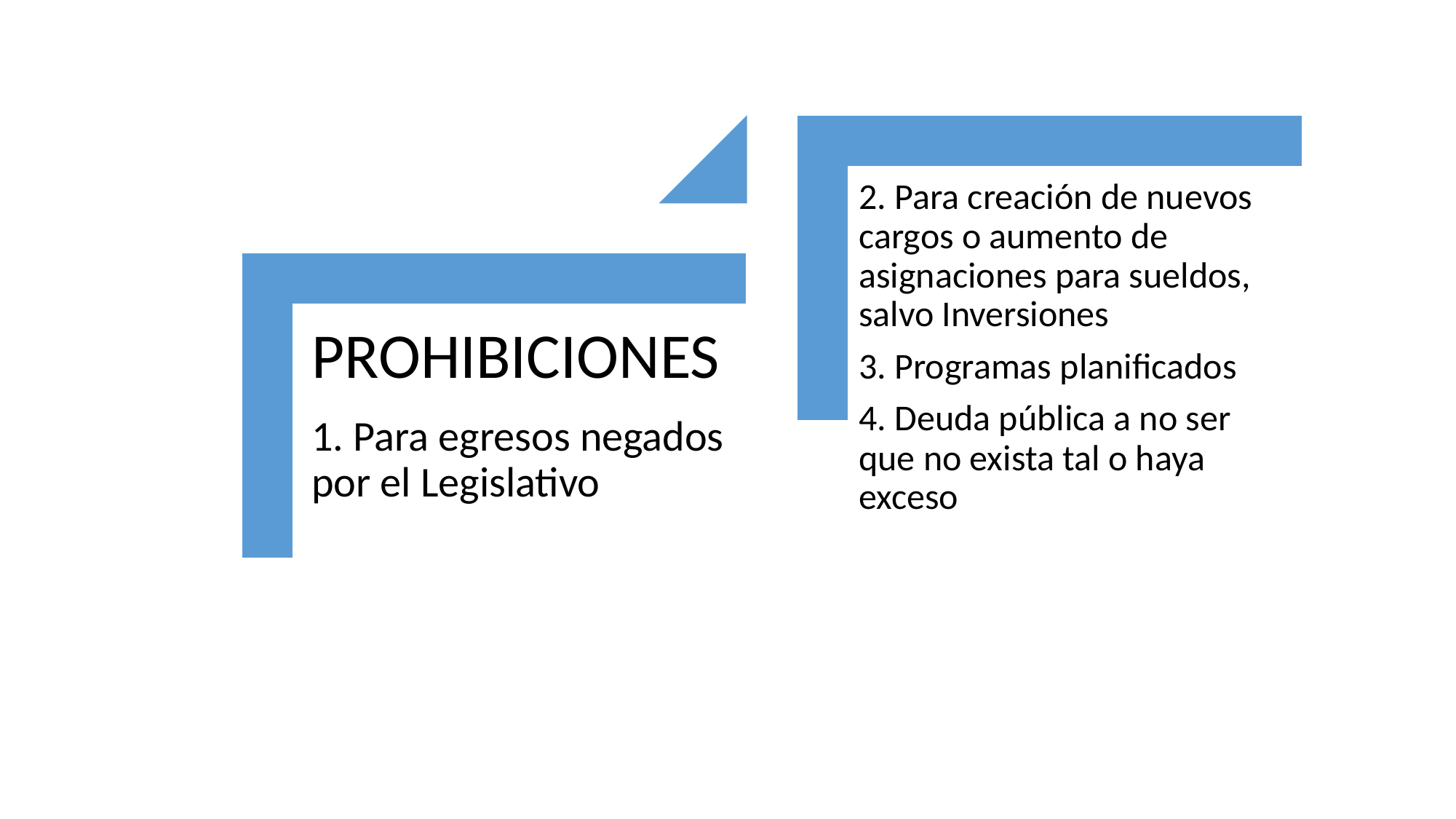

PROHIBICIONES
1. Para egresos negados por el Legislativo
2. Para creación de nuevos cargos o aumento de asignaciones para sueldos, salvo Inversiones
3. Programas planificados
4. Deuda pública a no ser que no exista tal o haya exceso